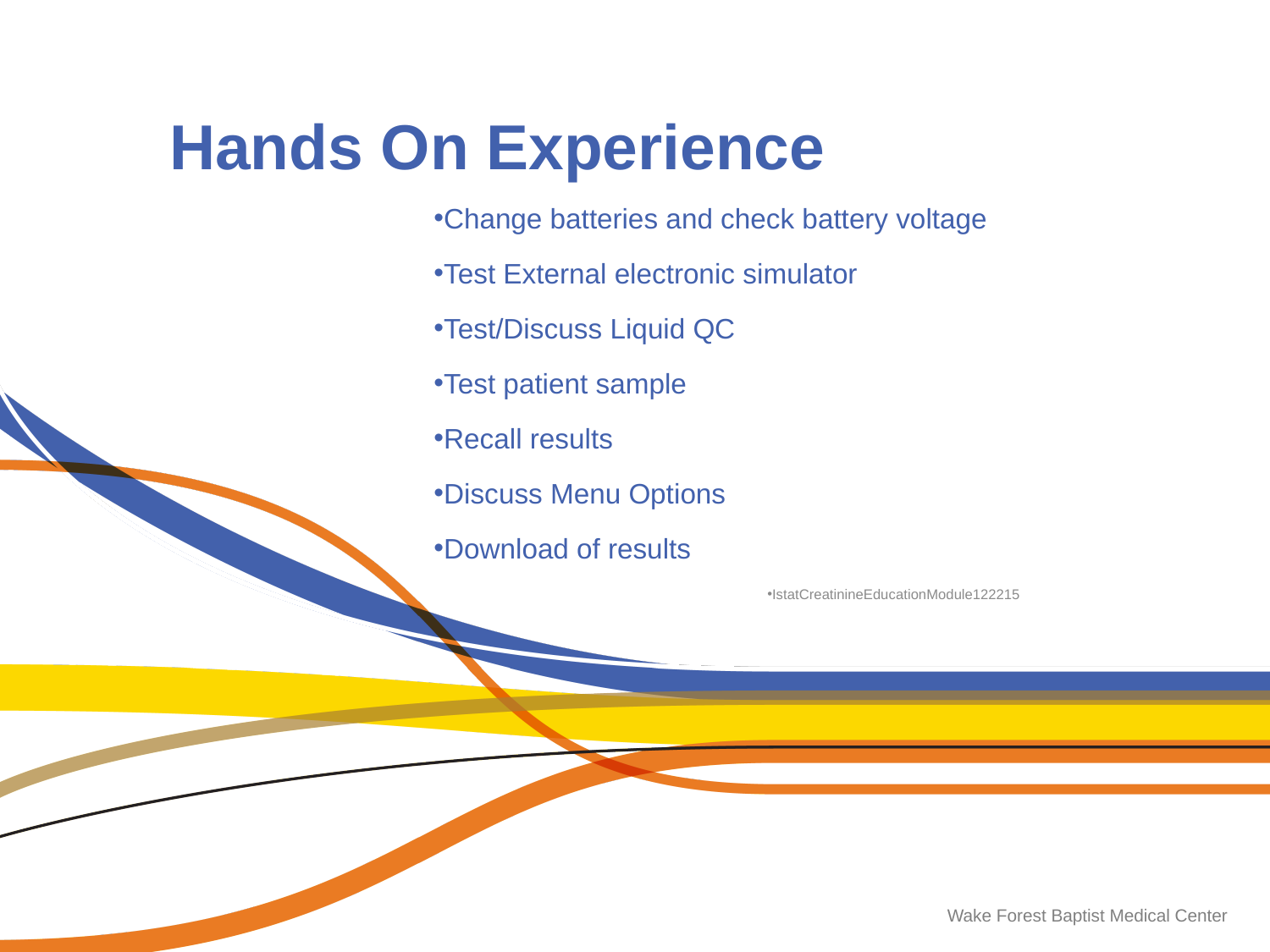

# Hands On Experience
Change batteries and check battery voltage
Test External electronic simulator
Test/Discuss Liquid QC
Test patient sample
Recall results
Discuss Menu Options
Download of results
IstatCreatinineEducationModule122215